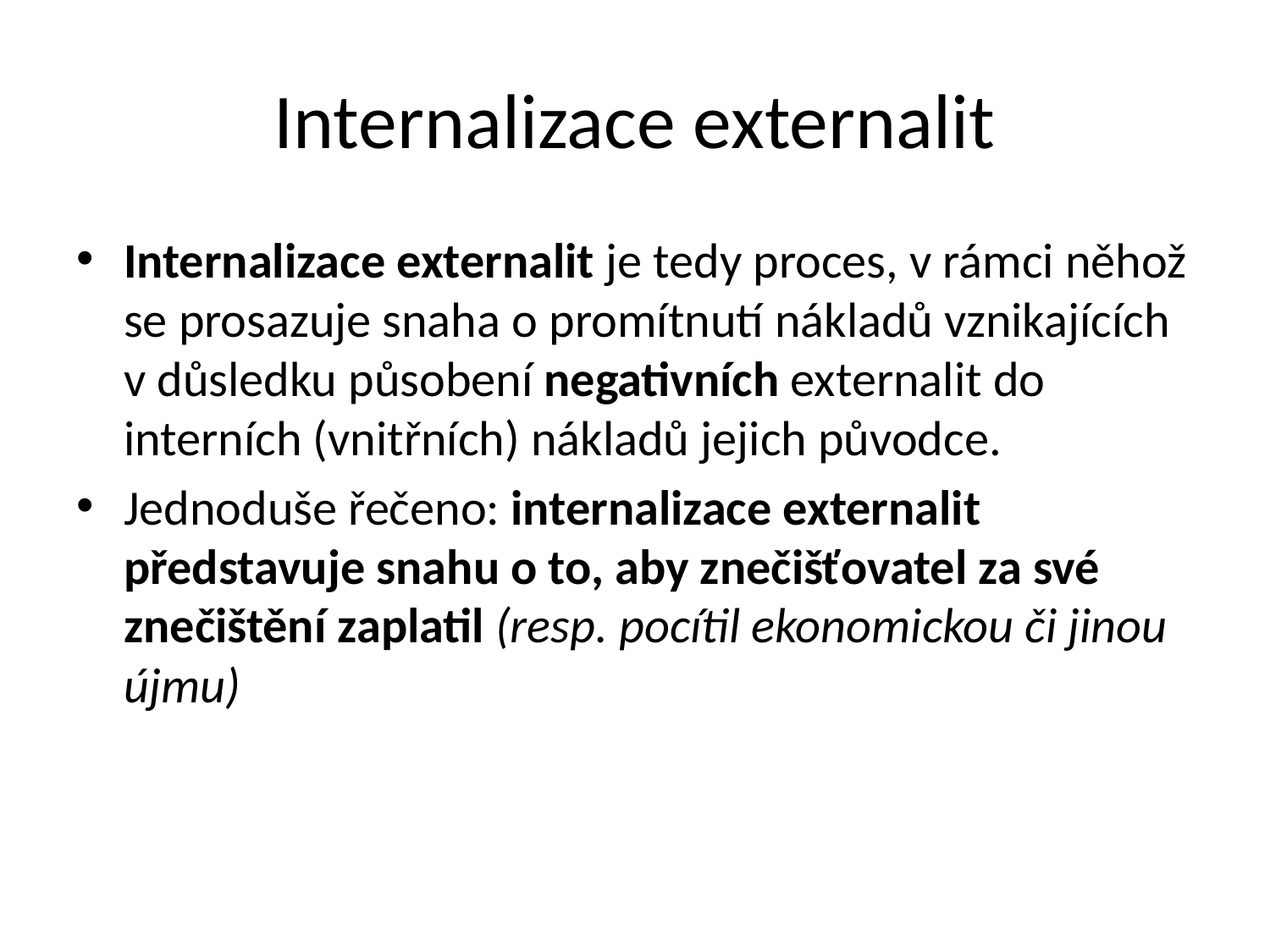

# Internalizace externalit
Internalizace externalit je tedy proces, v rámci něhož se prosazuje snaha o promítnutí nákladů vznikajících v důsledku působení negativních externalit do interních (vnitřních) nákladů jejich původce.
Jednoduše řečeno: internalizace externalit představuje snahu o to, aby znečišťovatel za své znečištění zaplatil (resp. pocítil ekonomickou či jinou újmu)